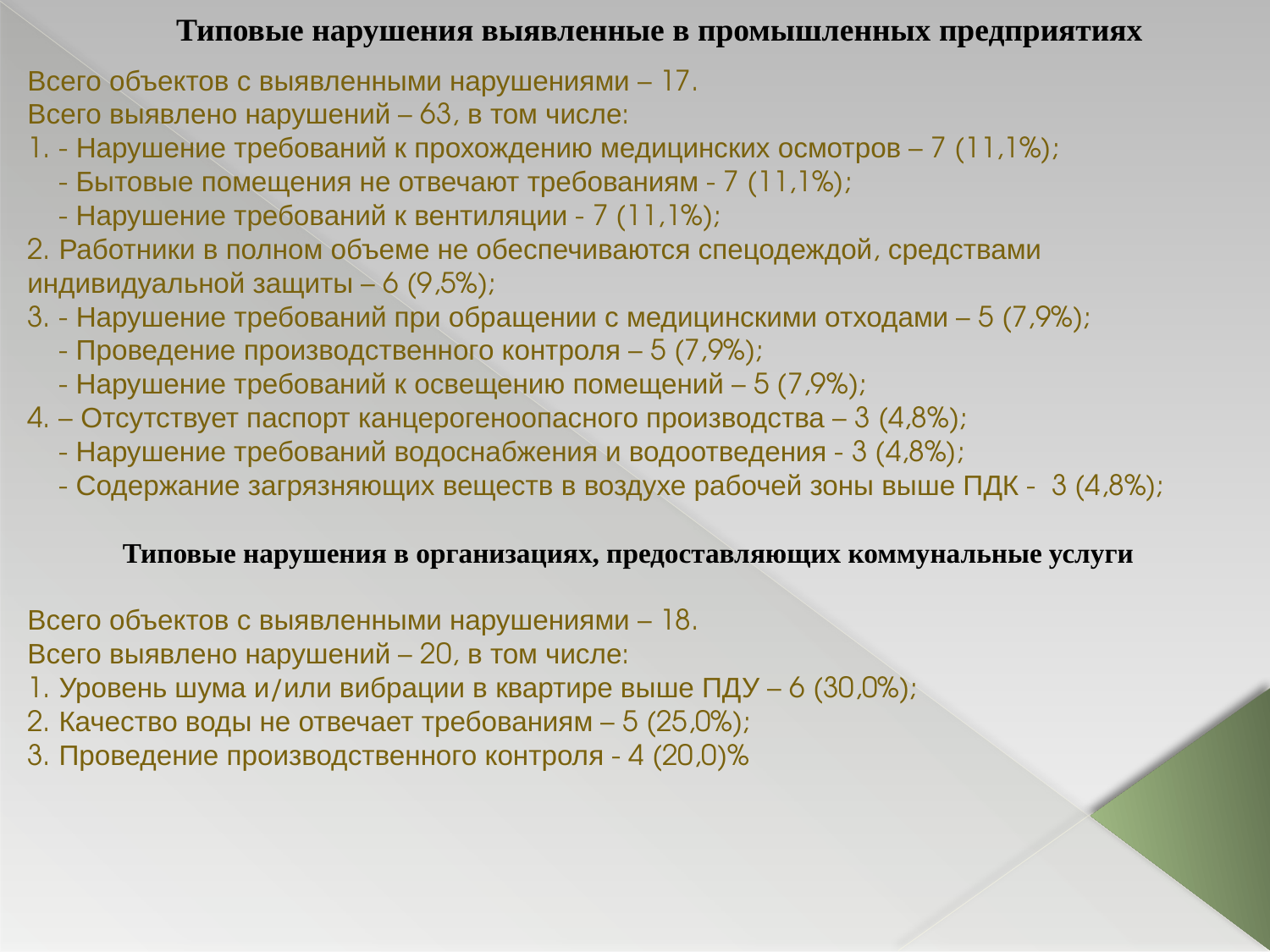

# Типовые нарушения выявленные в промышленных предприятиях
Всего объектов с выявленными нарушениями – 17.
Всего выявлено нарушений – 63, в том числе:
1. - Нарушение требований к прохождению медицинских осмотров – 7 (11,1%);
    - Бытовые помещения не отвечают требованиям - 7 (11,1%);
    - Нарушение требований к вентиляции - 7 (11,1%);
2. Работники в полном объеме не обеспечиваются спецодеждой, средствами индивидуальной защиты – 6 (9,5%);
3. - Нарушение требований при обращении с медицинскими отходами – 5 (7,9%);
    - Проведение производственного контроля – 5 (7,9%);
    - Нарушение требований к освещению помещений – 5 (7,9%);
4. – Отсутствует паспорт канцерогеноопасного производства – 3 (4,8%);
    - Нарушение требований водоснабжения и водоотведения - 3 (4,8%);
    - Содержание загрязняющих веществ в воздухе рабочей зоны выше ПДК -  3 (4,8%);

Типовые нарушения в организациях, предоставляющих коммунальные услуги

Всего объектов с выявленными нарушениями – 18.
Всего выявлено нарушений – 20, в том числе:
1. Уровень шума и/или вибрации в квартире выше ПДУ – 6 (30,0%);
2. Качество воды не отвечает требованиям – 5 (25,0%);
3. Проведение производственного контроля - 4 (20,0)%